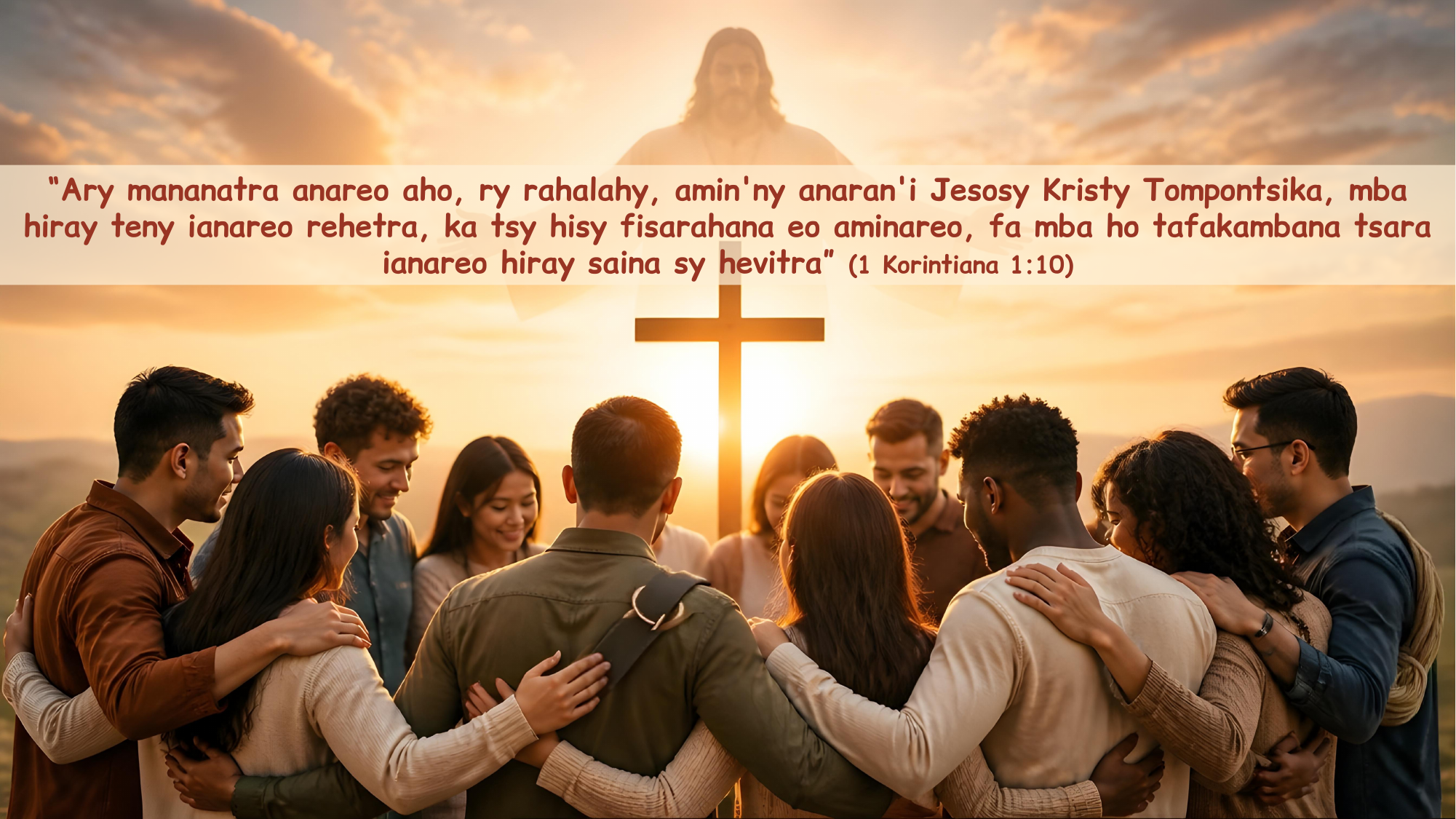

“Ary mananatra anareo aho, ry rahalahy, amin'ny anaran'i Jesosy Kristy Tompontsika, mba hiray teny ianareo rehetra, ka tsy hisy fisarahana eo aminareo, fa mba ho tafakambana tsara ianareo hiray saina sy hevitra” (1 Korintiana 1:10)